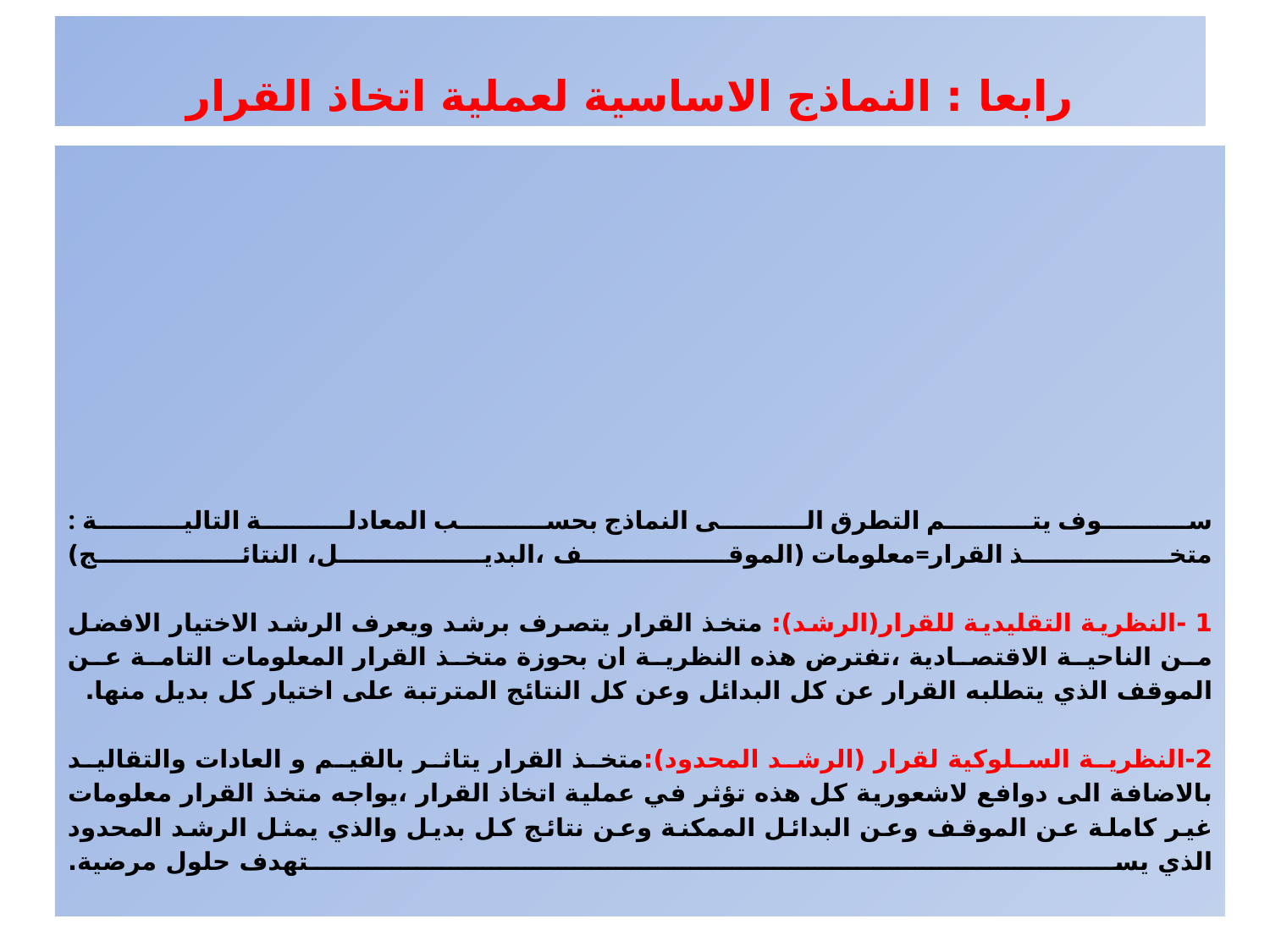

رابعا : النماذج الاساسية لعملية اتخاذ القرار
# سوف يتم التطرق الى النماذج بحسب المعادلة التالية : متخذ القرار=معلومات (الموقف ،البديل، النتائج) 1 -النظرية التقليدية للقرار(الرشد): متخذ القرار يتصرف برشد ويعرف الرشد الاختيار الافضل من الناحية الاقتصادية ،تفترض هذه النظرية ان بحوزة متخذ القرار المعلومات التامة عن الموقف الذي يتطلبه القرار عن كل البدائل وعن كل النتائج المترتبة على اختيار كل بديل منها. 2-النظرية السلوكية لقرار (الرشد المحدود):متخذ القرار يتاثر بالقيم و العادات والتقاليد بالاضافة الى دوافع لاشعورية كل هذه تؤثر في عملية اتخاذ القرار ،يواجه متخذ القرار معلومات غير كاملة عن الموقف وعن البدائل الممكنة وعن نتائج كل بديل والذي يمثل الرشد المحدود الذي يستهدف حلول مرضية.